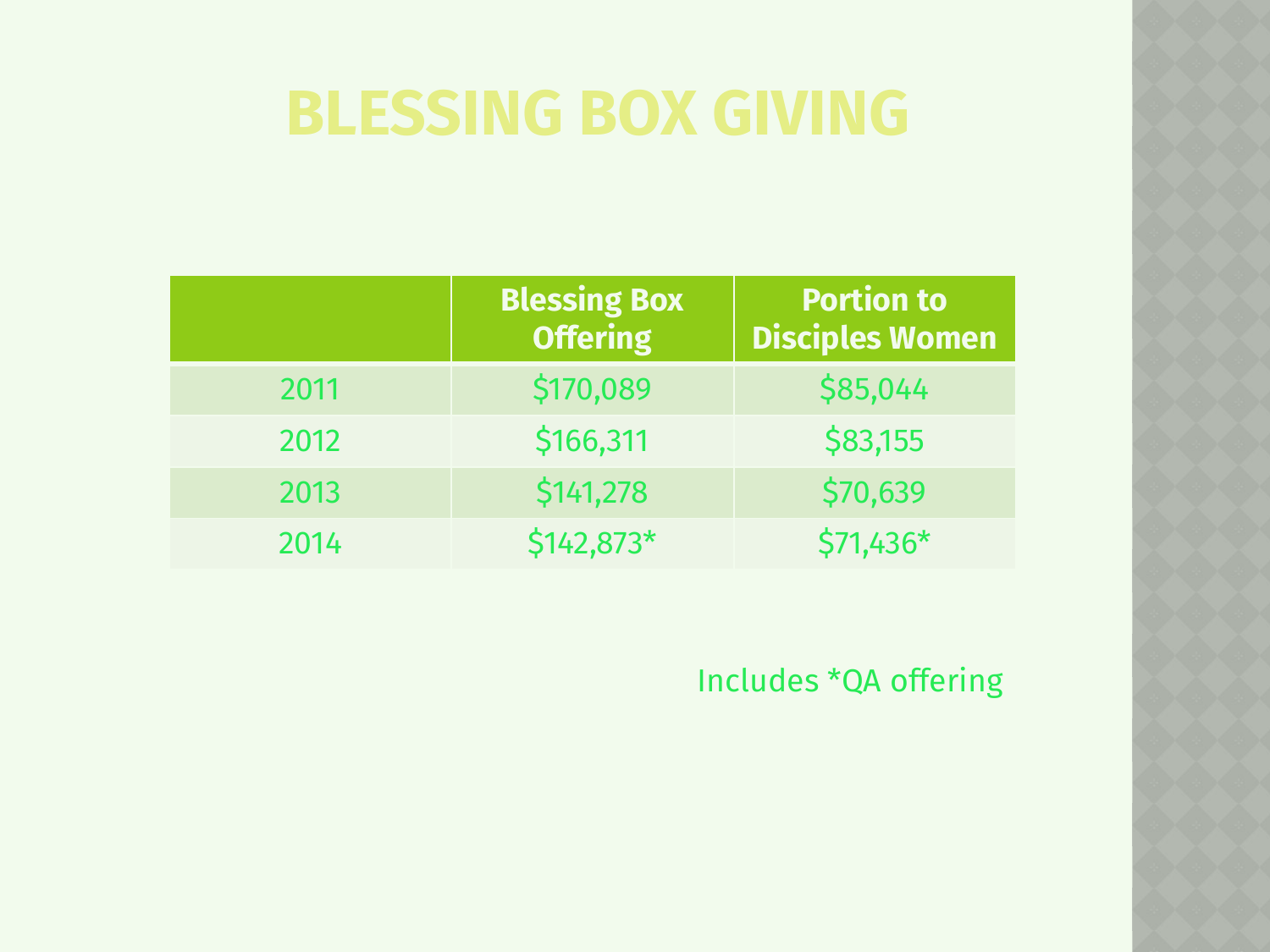

# Blessing Box Giving
|  | Blessing Box Offering | Portion to Disciples Women |
| --- | --- | --- |
| 2011 | $170,089 | $85,044 |
| 2012 | $166,311 | $83,155 |
| 2013 | $141,278 | $70,639 |
| 2014 | $142,873\* | $71,436\* |
Includes *QA offering